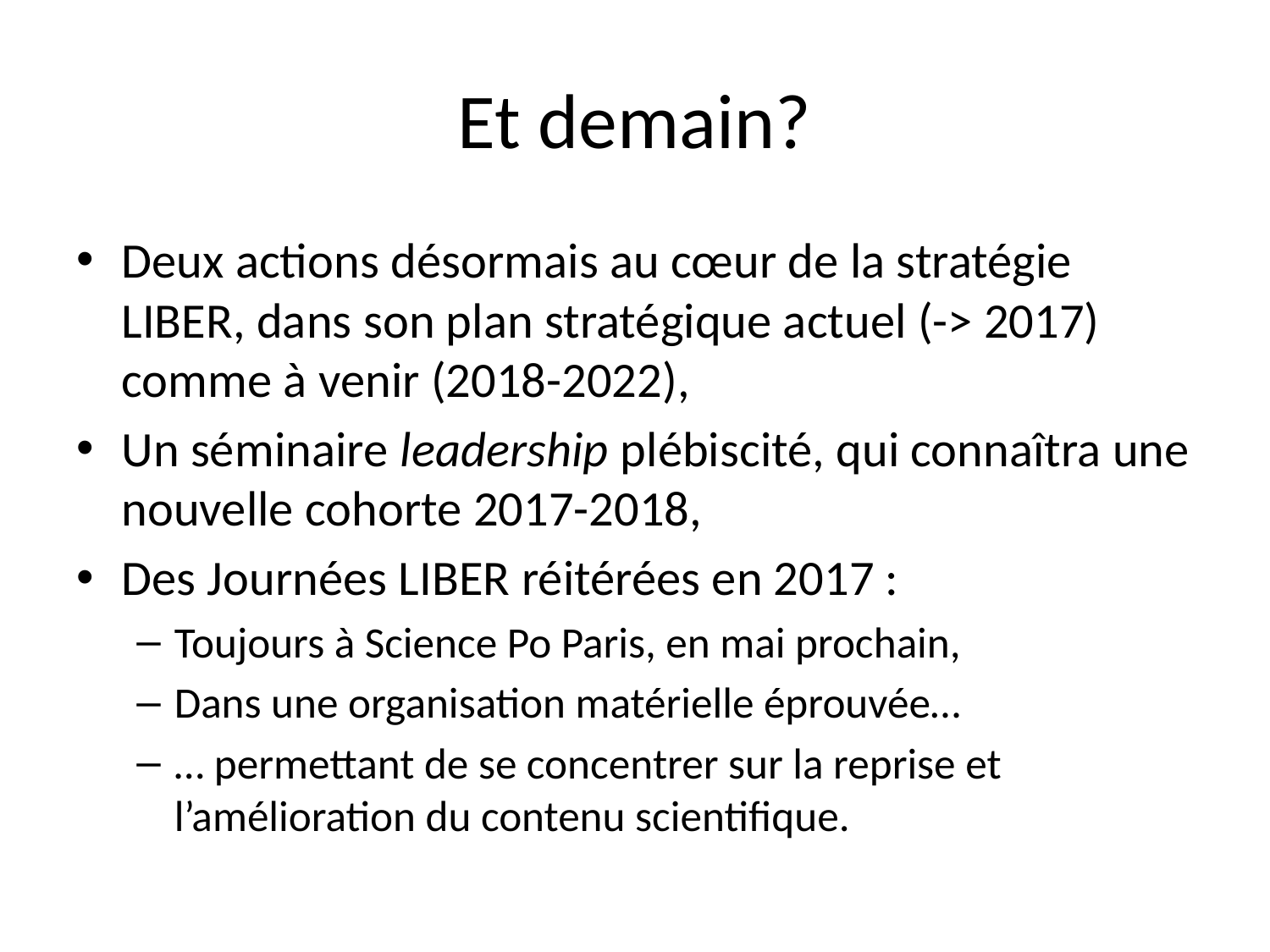

# Et demain?
Deux actions désormais au cœur de la stratégie LIBER, dans son plan stratégique actuel (-> 2017) comme à venir (2018-2022),
Un séminaire leadership plébiscité, qui connaîtra une nouvelle cohorte 2017-2018,
Des Journées LIBER réitérées en 2017 :
Toujours à Science Po Paris, en mai prochain,
Dans une organisation matérielle éprouvée…
… permettant de se concentrer sur la reprise et l’amélioration du contenu scientifique.